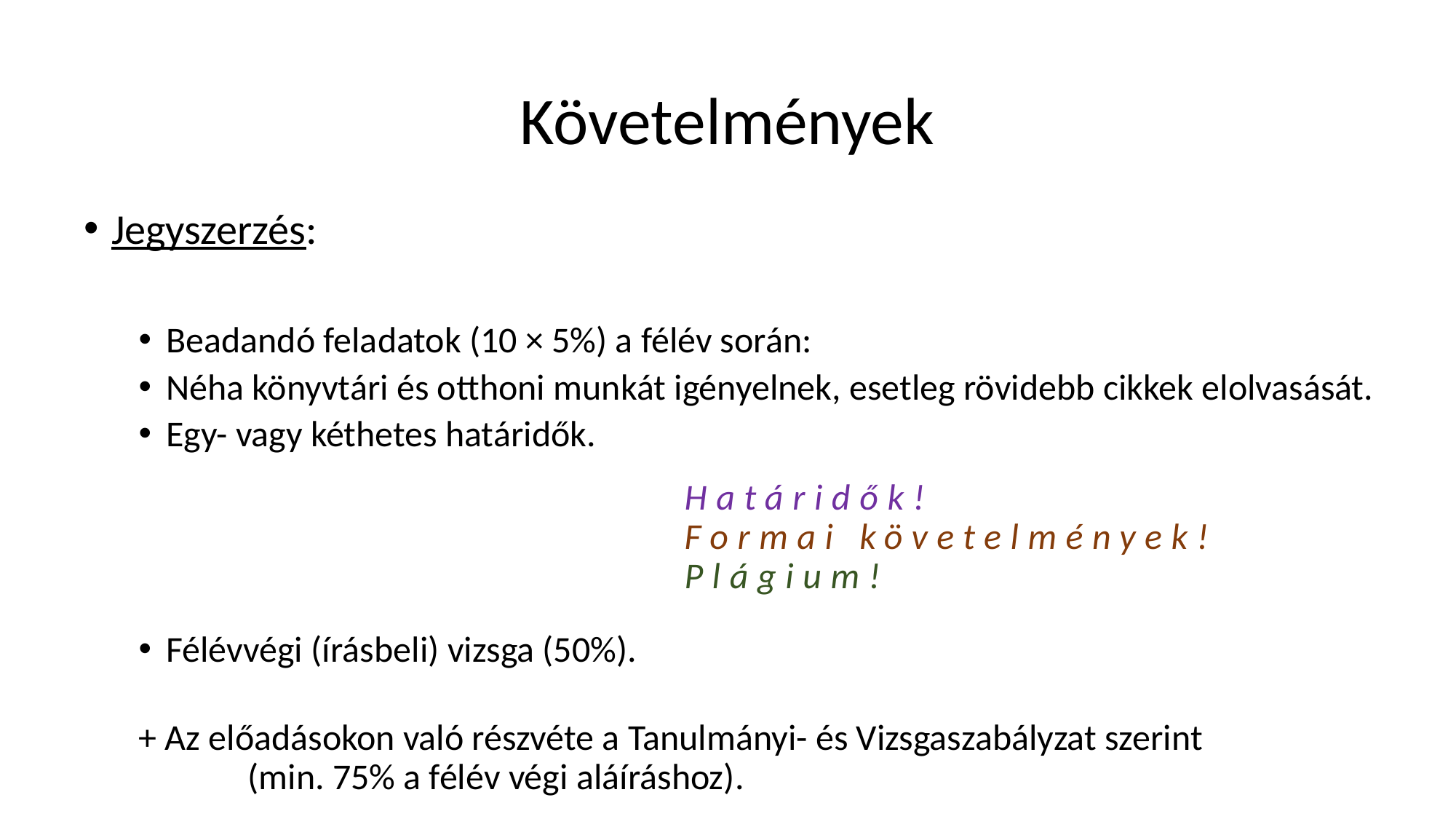

# Követelmények
Jegyszerzés:

Beadandó feladatok (10 × 5%) a félév során:
Néha könyvtári és otthoni munkát igényelnek, esetleg rövidebb cikkek elolvasását.
Egy- vagy kéthetes határidők.
					Határidők!
					Formai követelmények!
					Plágium!

Félévvégi (írásbeli) vizsga (50%).

+ Az előadásokon való részvéte a Tanulmányi- és Vizsgaszabályzat szerint
	(min. 75% a félév végi aláíráshoz).